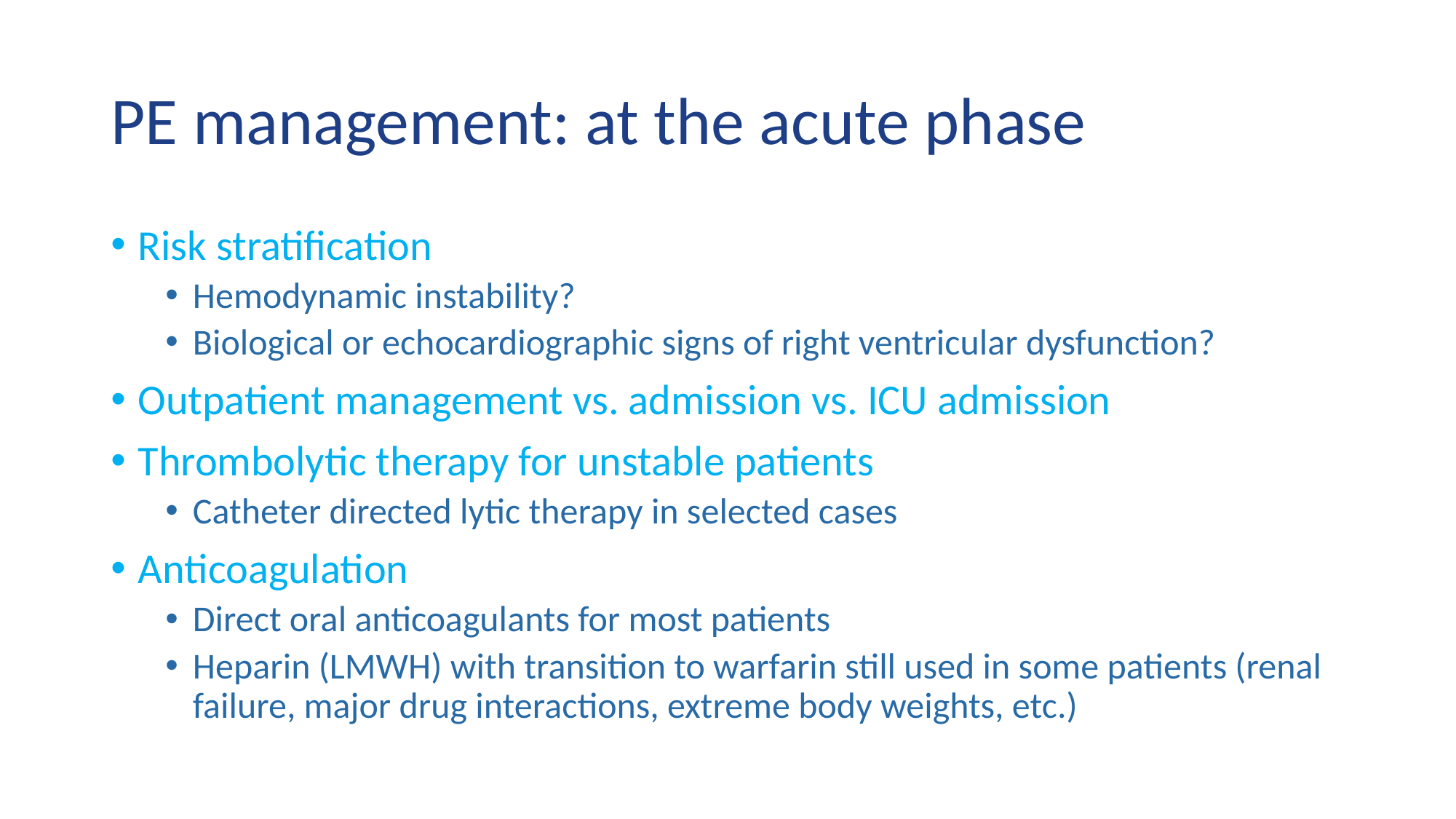

# PE management: at the acute phase
Risk stratification
Hemodynamic instability?
Biological or echocardiographic signs of right ventricular dysfunction?
Outpatient management vs. admission vs. ICU admission
Thrombolytic therapy for unstable patients
Catheter directed lytic therapy in selected cases
Anticoagulation
Direct oral anticoagulants for most patients
Heparin (LMWH) with transition to warfarin still used in some patients (renal failure, major drug interactions, extreme body weights, etc.)